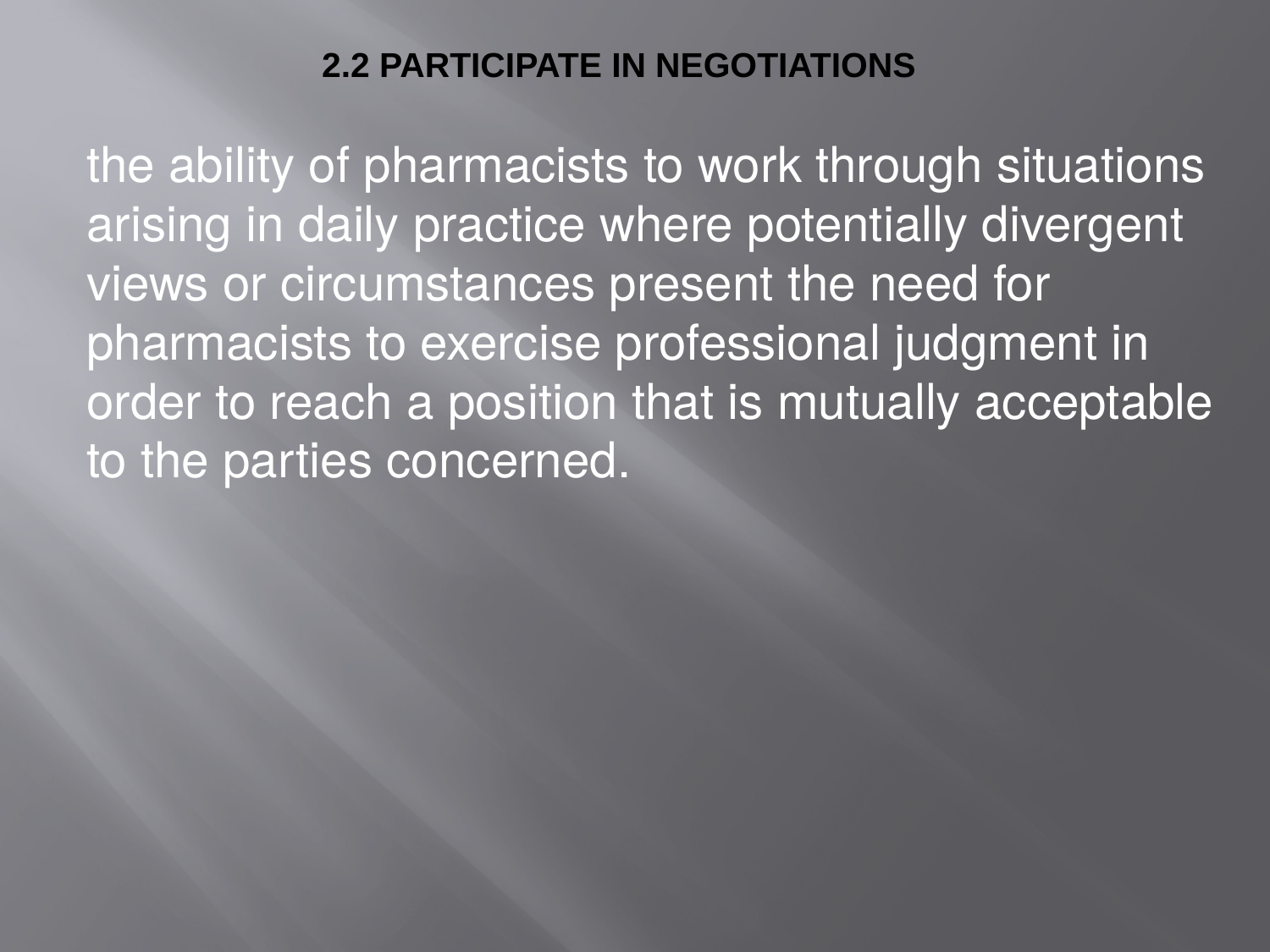

# 2.2 Participate in negotiations
the ability of pharmacists to work through situations arising in daily practice where potentially divergent views or circumstances present the need for pharmacists to exercise professional judgment in order to reach a position that is mutually acceptable to the parties concerned.